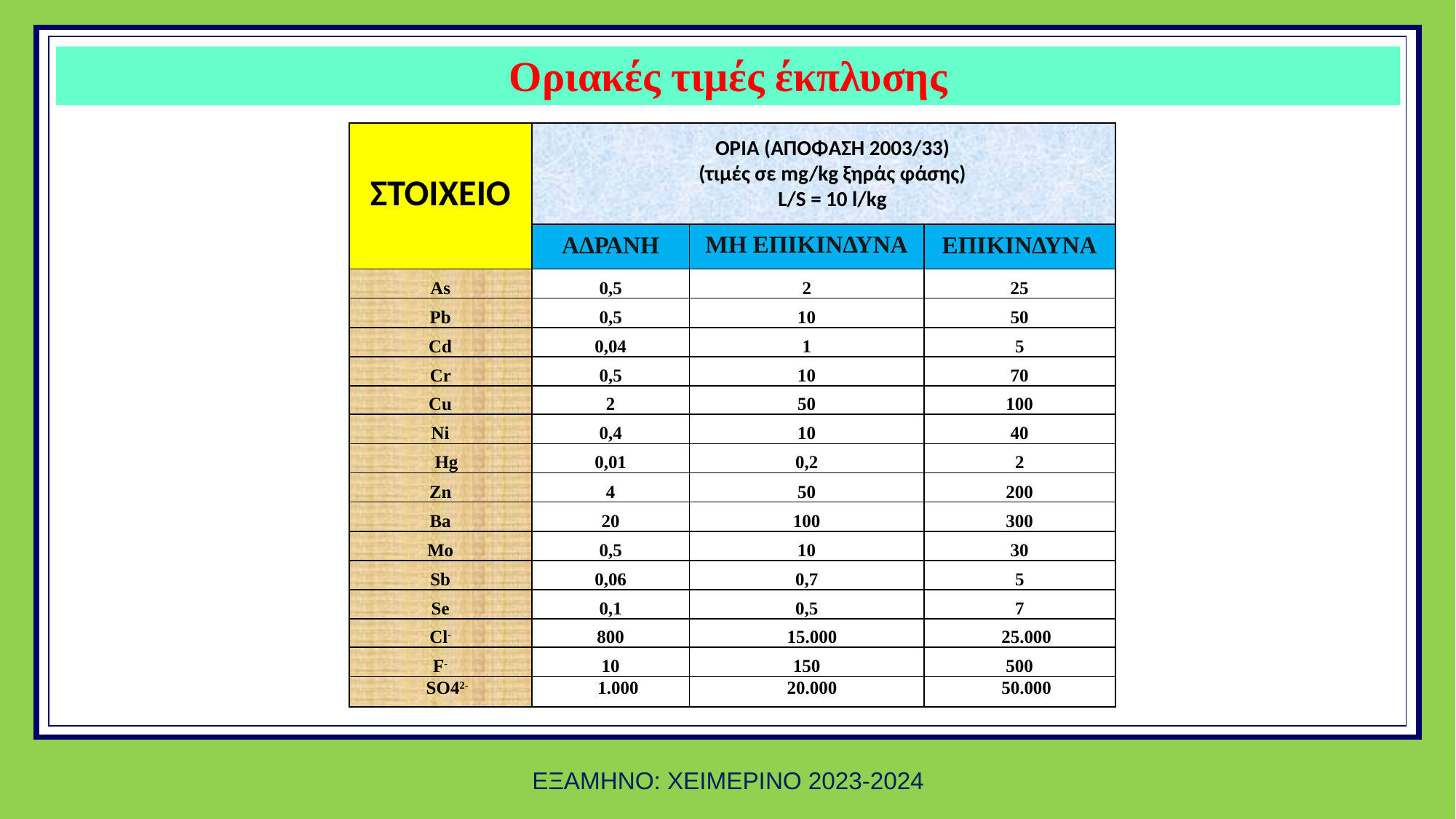

# Οριακές τιµές έκπλυσης
πακέτου για την κυκλική οικονομία στις 2 Δεκεμβρίου του 2015
| ΣΤΟΙΧΕΙΟ | ΟΡΙΑ (ΑΠΟΦΑΣΗ 2003/33) (τιμές σε mg/kg ξηράς φάσης) L/S = 10 l/kg |  |  |
| --- | --- | --- | --- |
|  | ΑΔΡΑΝΗ | ΜΗ ΕΠΙΚΙΝΔΥΝΑ | ΕΠΙΚΙΝΔΥΝΑ |
| As | 0,5 | 2 | 25 |
| Pb | 0,5 | 10 | 50 |
| Cd | 0,04 | 1 | 5 |
| Cr | 0,5 | 10 | 70 |
| Cu | 2 | 50 | 100 |
| Ni | 0,4 | 10 | 40 |
| Hg | 0,01 | 0,2 | 2 |
| Zn | 4 | 50 | 200 |
| Ba | 20 | 100 | 300 |
| Mo | 0,5 | 10 | 30 |
| Sb | 0,06 | 0,7 | 5 |
| Se | 0,1 | 0,5 | 7 |
| Cl- | 800 | 15.000 | 25.000 |
| F- | 10 | 150 | 500 |
| SO42- | 1.000 | 20.000 | 50.000 |

ΕΞΑΜΗΝΟ: ΧΕΙΜΕΡΙΝΟ 2023-2024